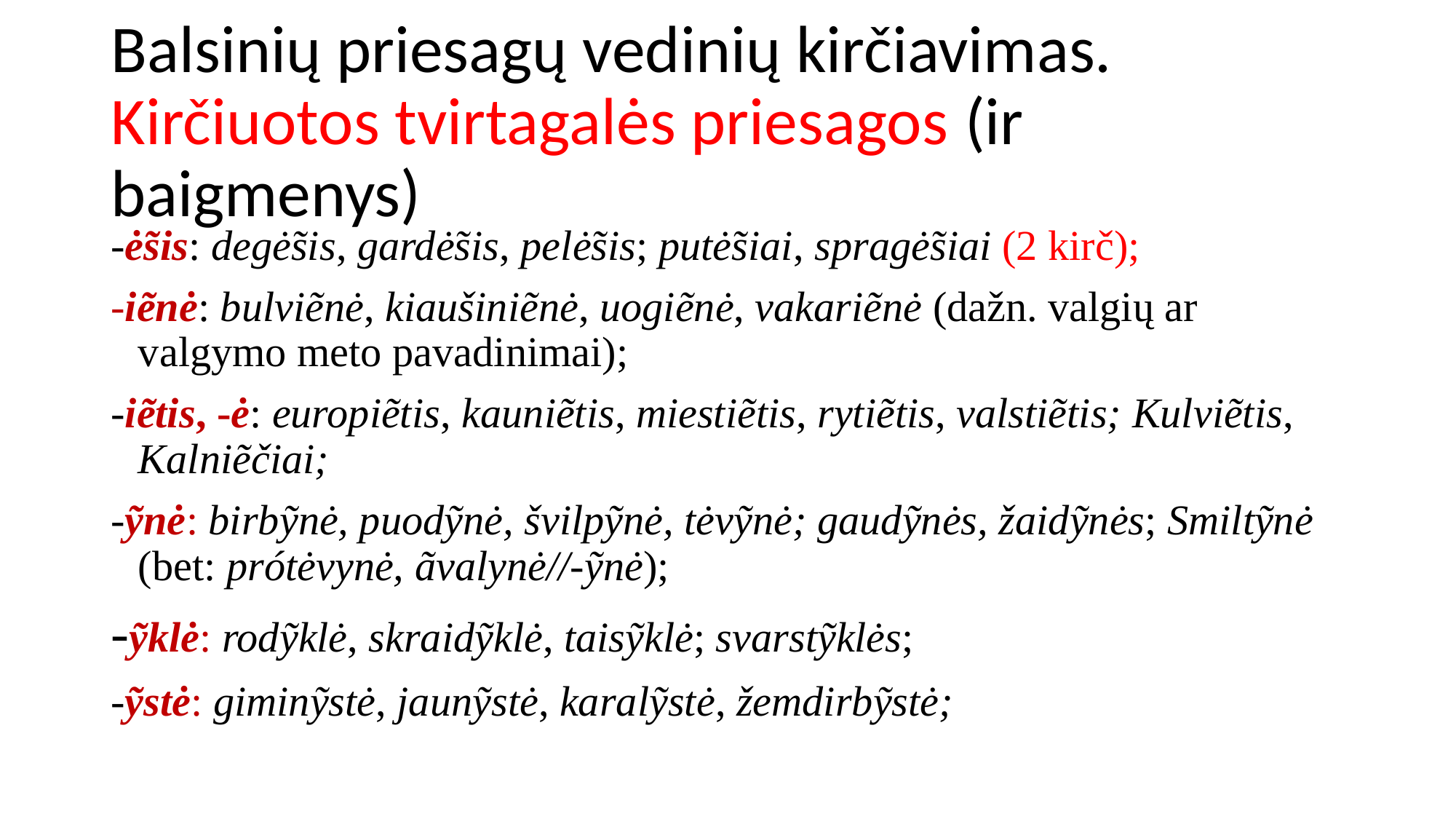

# Balsinių priesagų vedinių kirčiavimas. Kirčiuotos tvirtagalės priesagos (ir baigmenys)
-ė̃sis: degė̃sis, gardė̃sis, pelė̃sis; putė̃siai, spragė̃siai (2 kirč);
-iẽnė: bulviẽnė, kiaušiniẽnė, uogiẽnė, vakariẽnė (dažn. valgių ar valgymo meto pavadinimai);
-iẽtis, -ė: europiẽtis, kauniẽtis, miestiẽtis, rytiẽtis, valstiẽtis; Kulviẽtis, Kalniẽčiai;
-ỹnė: birbỹnė, puodỹnė, švilpỹnė, tėvỹnė; gaudỹnės, žaidỹnės; Smiltỹnė (bet: prótėvynė, ãvalynė//-ỹnė);
-ỹklė: rodỹklė, skraidỹklė, taisỹklė; svarstỹklės;
-ỹstė: giminỹstė, jaunỹstė, karalỹstė, žemdirbỹstė;